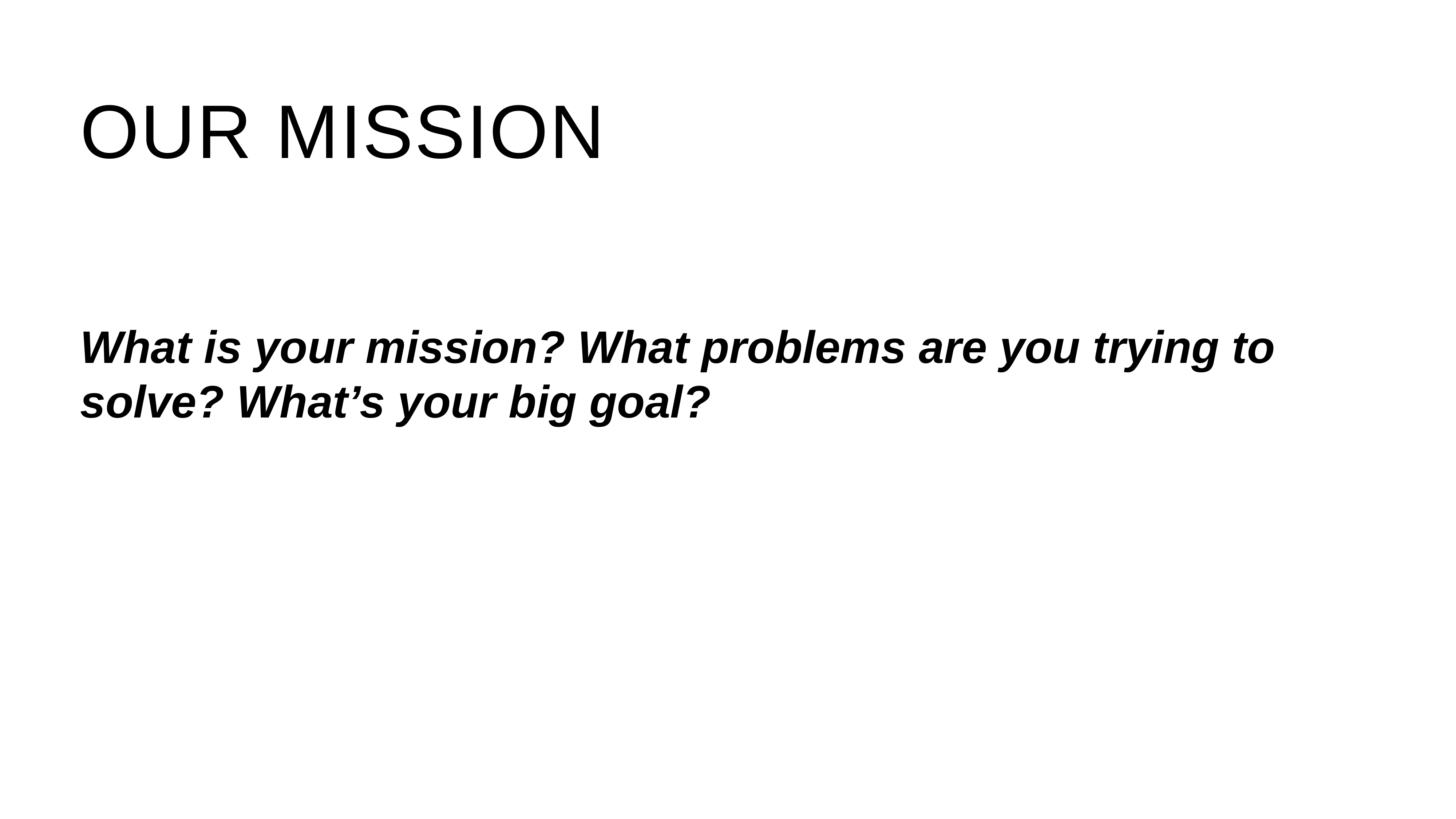

Our Mission
What is your mission? What problems are you trying to solve? What’s your big goal?